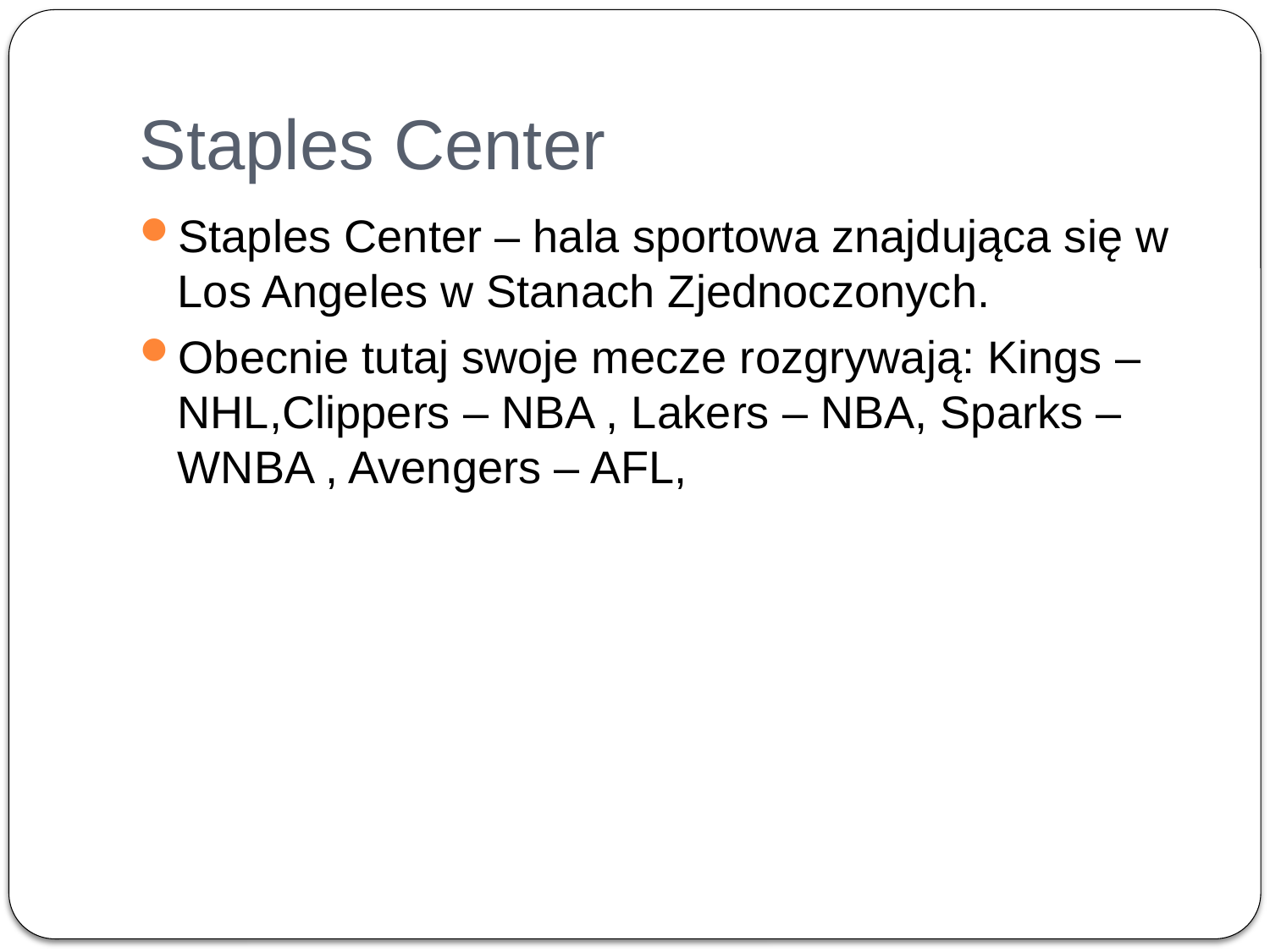

# Staples Center
Staples Center – hala sportowa znajdująca się w Los Angeles w Stanach Zjednoczonych.
Obecnie tutaj swoje mecze rozgrywają: Kings – NHL,Clippers – NBA , Lakers – NBA, Sparks – WNBA , Avengers – AFL,